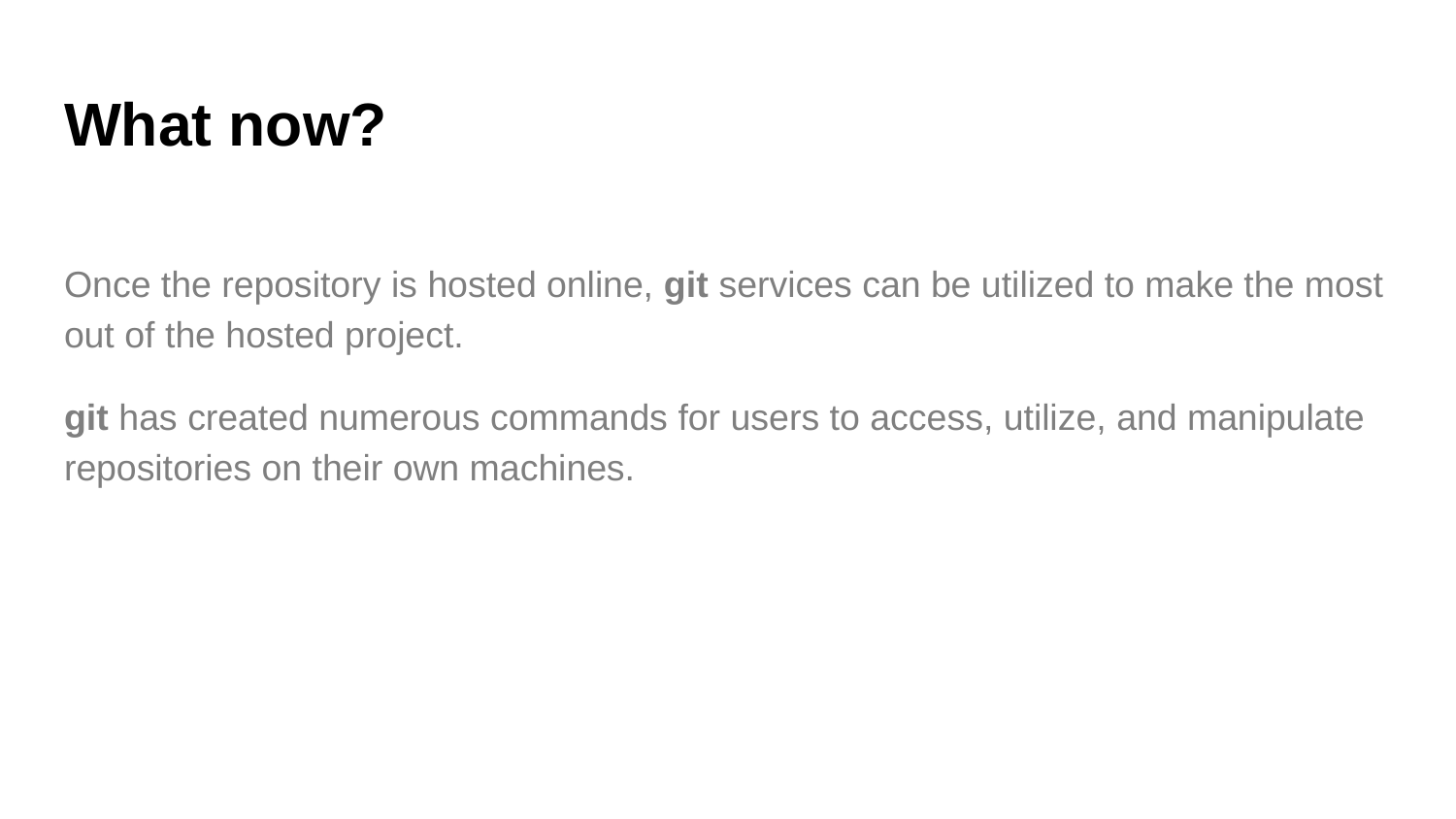

# What now?
Once the repository is hosted online, git services can be utilized to make the most out of the hosted project.
git has created numerous commands for users to access, utilize, and manipulate repositories on their own machines.